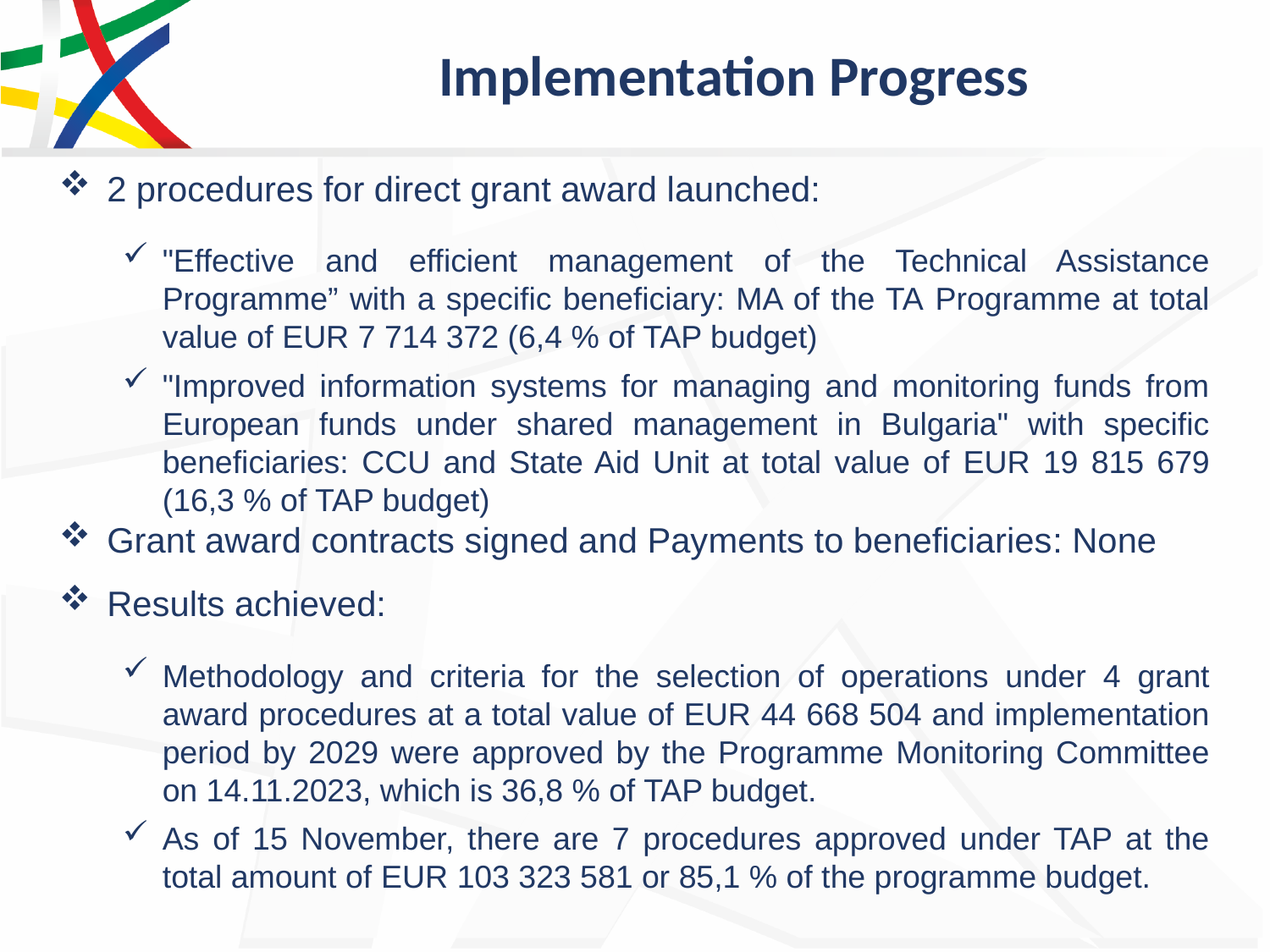

# Implementation Progress
2 procedures for direct grant award launched:
"Effective and efficient management of the Technical Assistance Programme” with a specific beneficiary: MA of the TA Programme at total value of EUR 7 714 372 (6,4 % of TAP budget)
"Improved information systems for managing and monitoring funds from European funds under shared management in Bulgaria" with specific beneficiaries: CCU and State Aid Unit at total value of EUR 19 815 679 (16,3 % of TAP budget)
Grant award contracts signed and Payments to beneficiaries: None
Results achieved:
Methodology and criteria for the selection of operations under 4 grant award procedures at a total value of EUR 44 668 504 and implementation period by 2029 were approved by the Programme Monitoring Committee on 14.11.2023, which is 36,8 % of TAP budget.
As of 15 November, there are 7 procedures approved under TAP at the total amount of EUR 103 323 581 or 85,1 % of the programme budget.